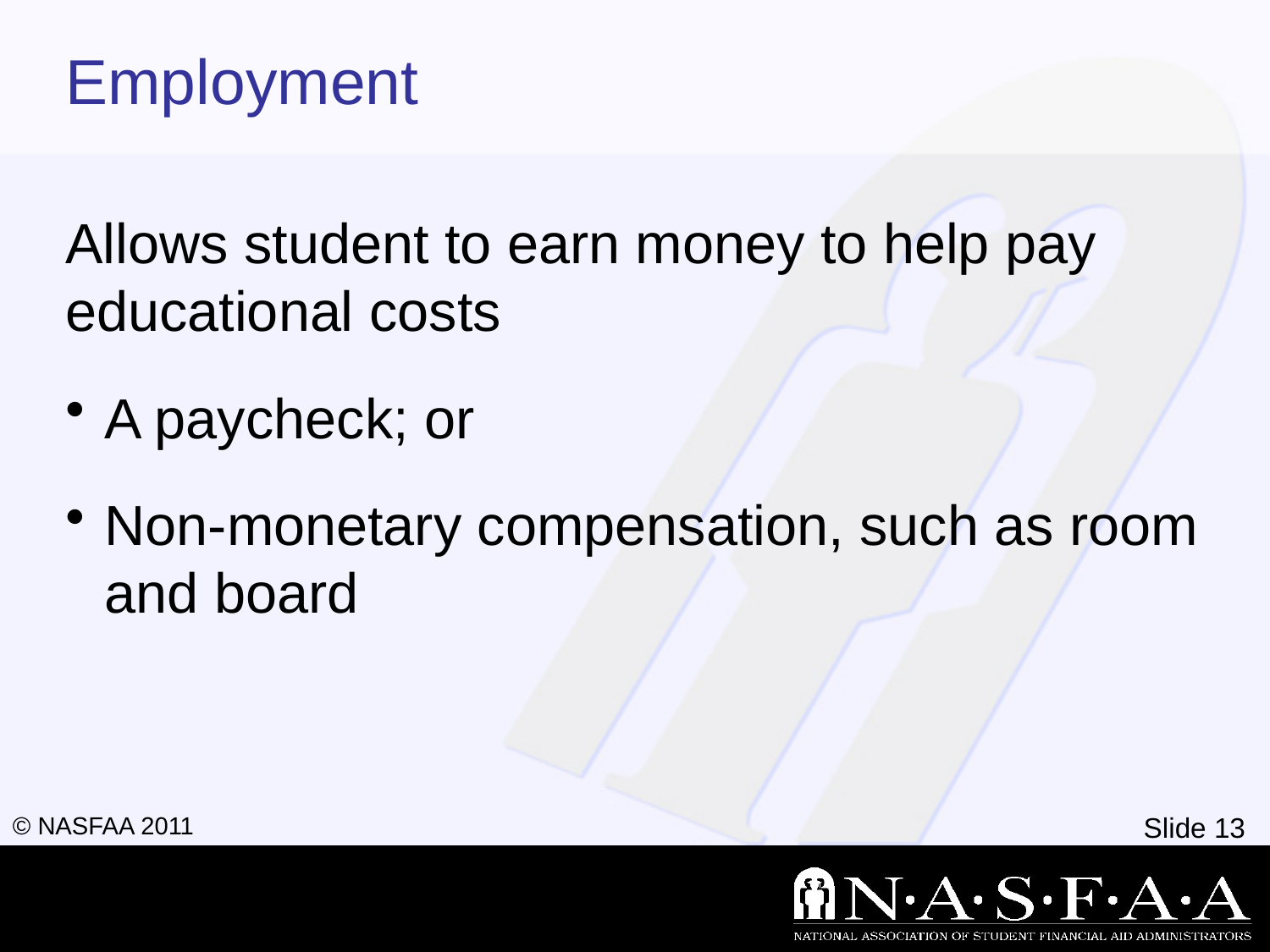

# Employment
Allows student to earn money to help pay educational costs
A paycheck; or
Non-monetary compensation, such as room and board